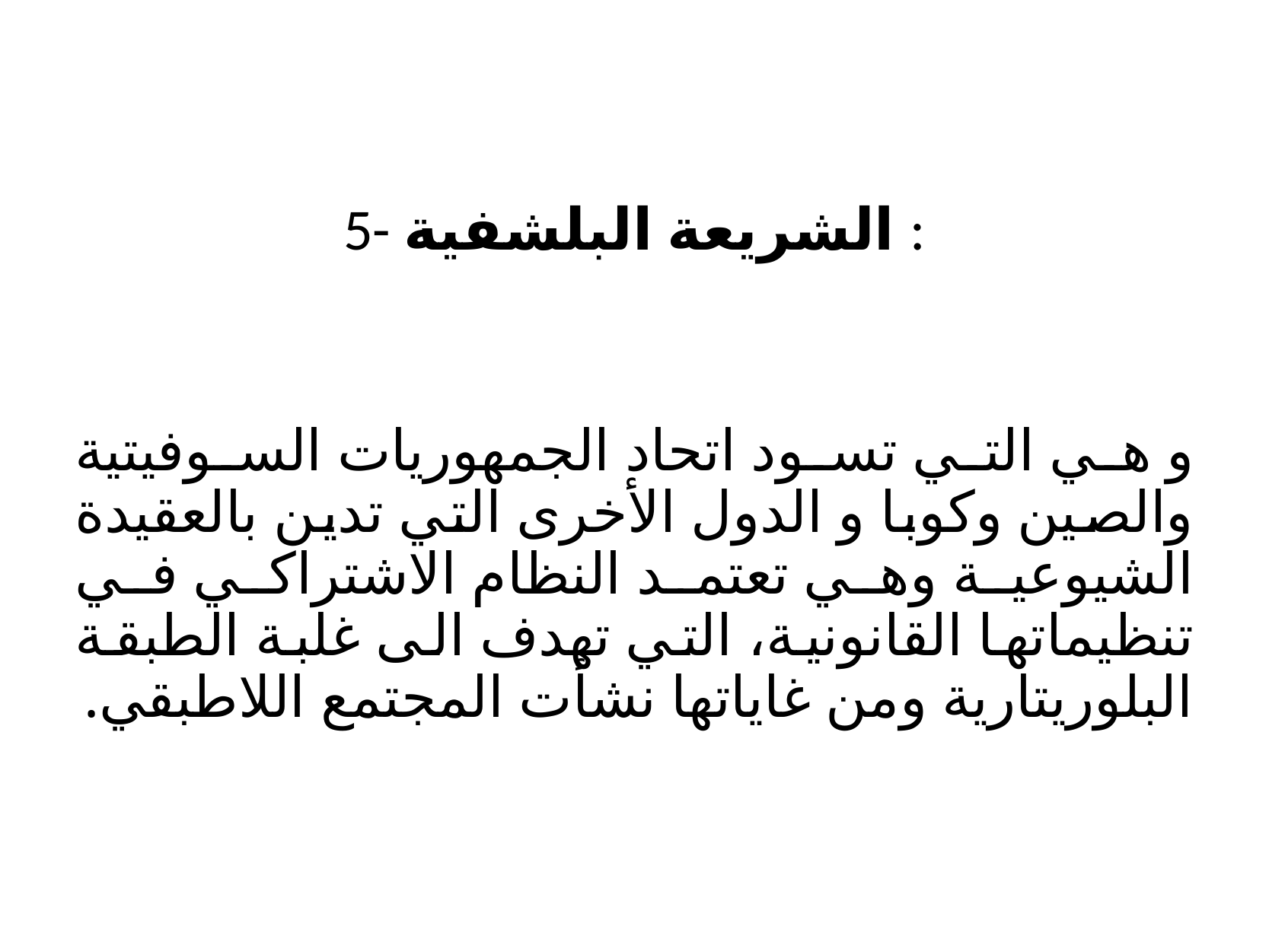

# 5- الشريعة البلشفية :
و هي التي تسود اتحاد الجمهوريات السوفيتية والصين وكوبا و الدول الأخرى التي تدين بالعقيدة الشيوعية وهي تعتمد النظام الاشتراكي في تنظيماتها القانونية، التي تهدف الى غلبة الطبقة البلوريتارية ومن غاياتها نشأت المجتمع اللاطبقي.